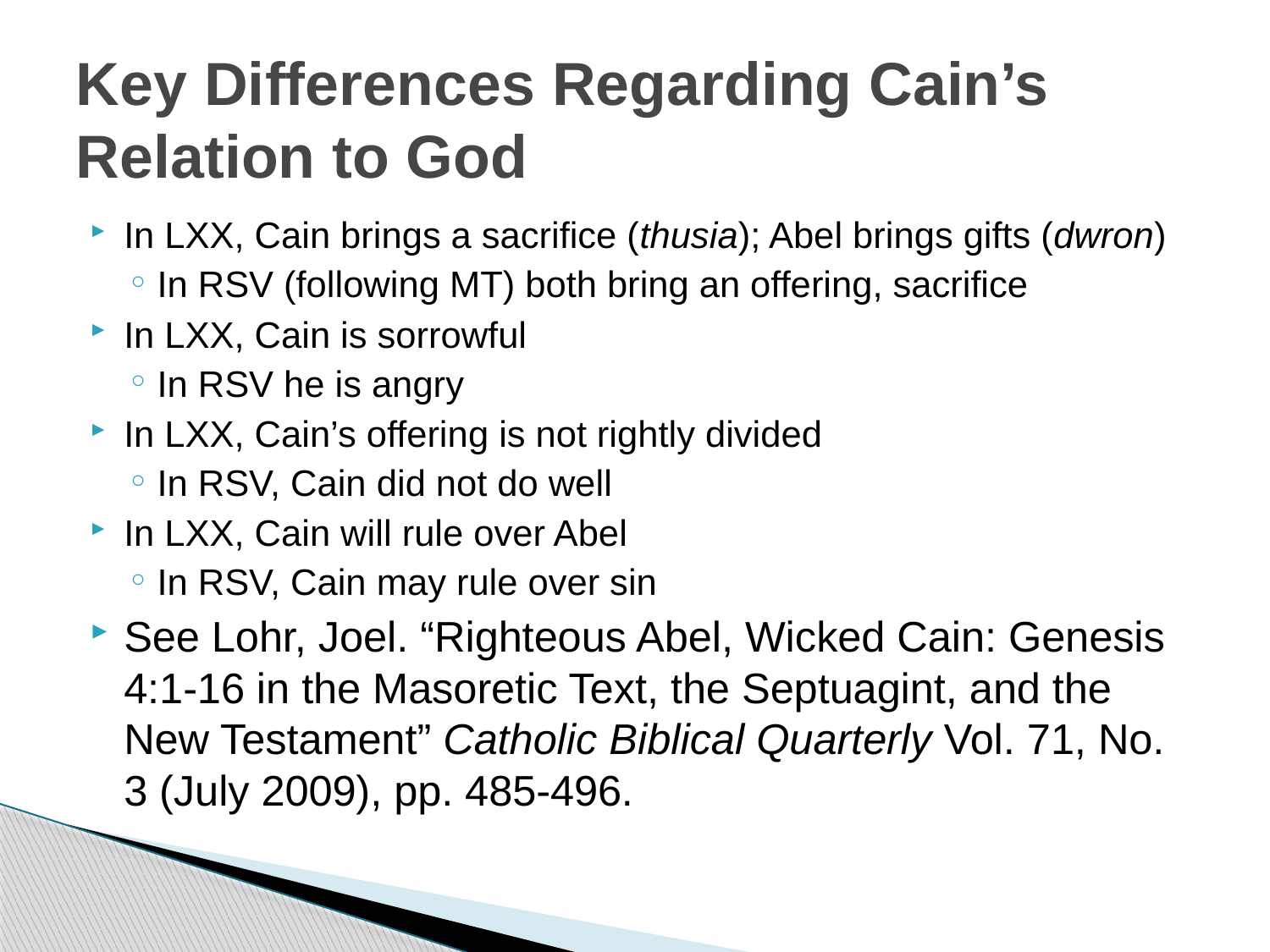

# Key Differences Regarding Cain’s Relation to God
In LXX, Cain brings a sacrifice (thusia); Abel brings gifts (dwron)
In RSV (following MT) both bring an offering, sacrifice
In LXX, Cain is sorrowful
In RSV he is angry
In LXX, Cain’s offering is not rightly divided
In RSV, Cain did not do well
In LXX, Cain will rule over Abel
In RSV, Cain may rule over sin
See Lohr, Joel. “Righteous Abel, Wicked Cain: Genesis 4:1-16 in the Masoretic Text, the Septuagint, and the New Testament” Catholic Biblical Quarterly Vol. 71, No. 3 (July 2009), pp. 485-496.